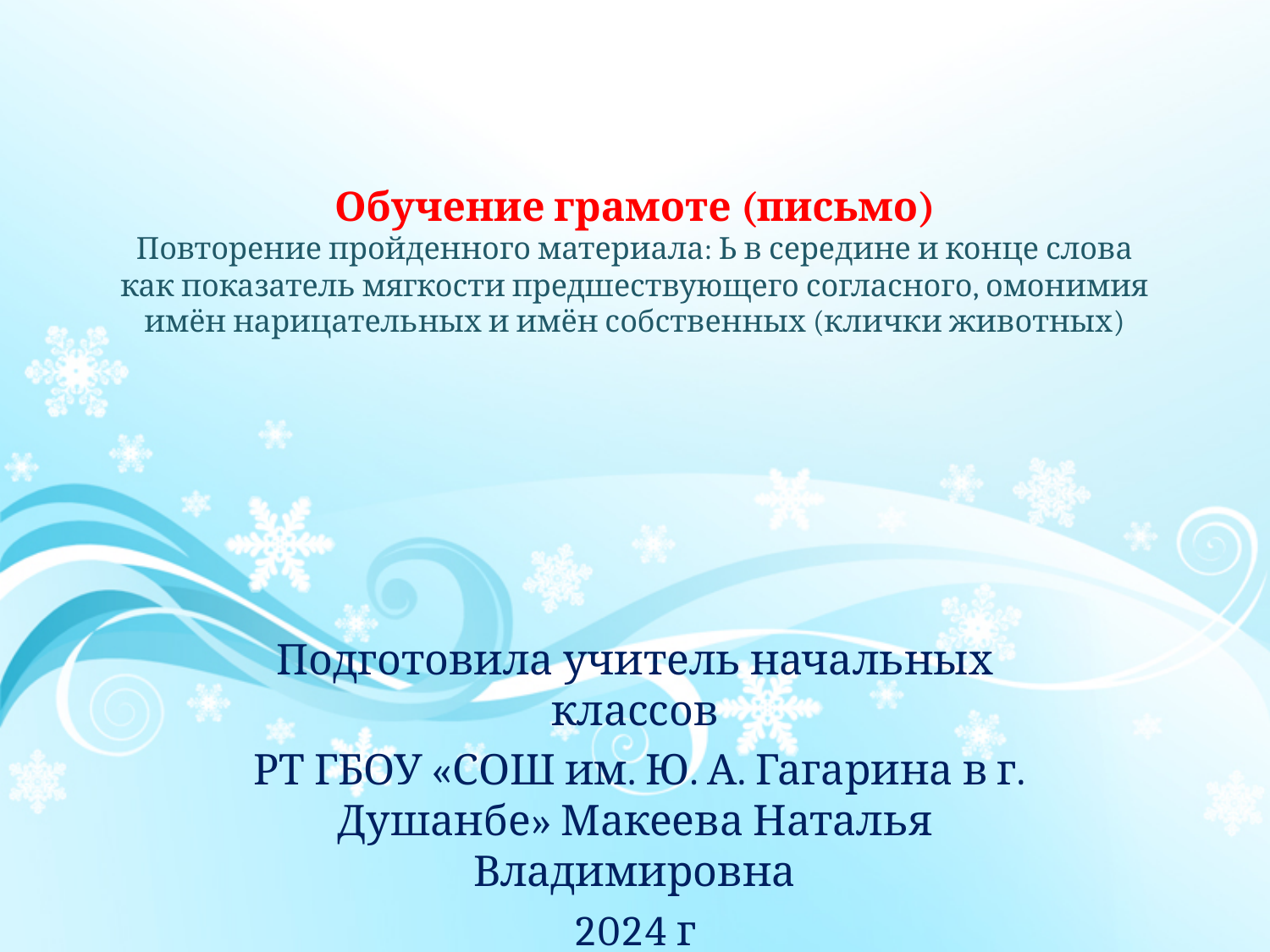

# Обучение грамоте (письмо) Повторение пройденного материала: Ь в середине и конце слова как показатель мягкости предшествующего согласного, омонимия имён нарицательных и имён собственных (клички животных)
Подготовила учитель начальных классов
 РТ ГБОУ «СОШ им. Ю. А. Гагарина в г. Душанбе» Макеева Наталья Владимировна
2024 г